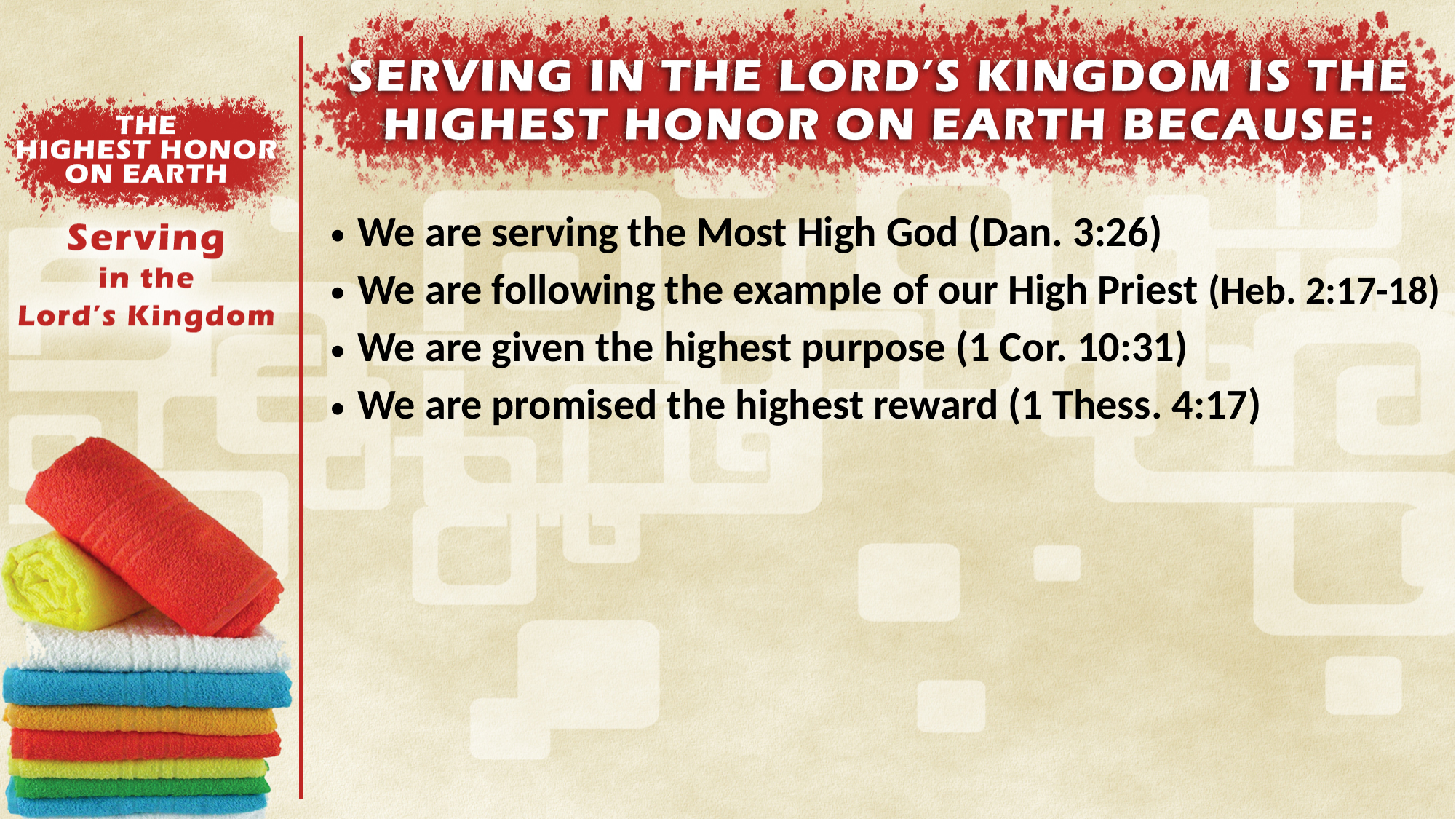

We are serving the Most High God (Dan. 3:26)
We are following the example of our High Priest (Heb. 2:17-18)
We are given the highest purpose (1 Cor. 10:31)
We are promised the highest reward (1 Thess. 4:17)